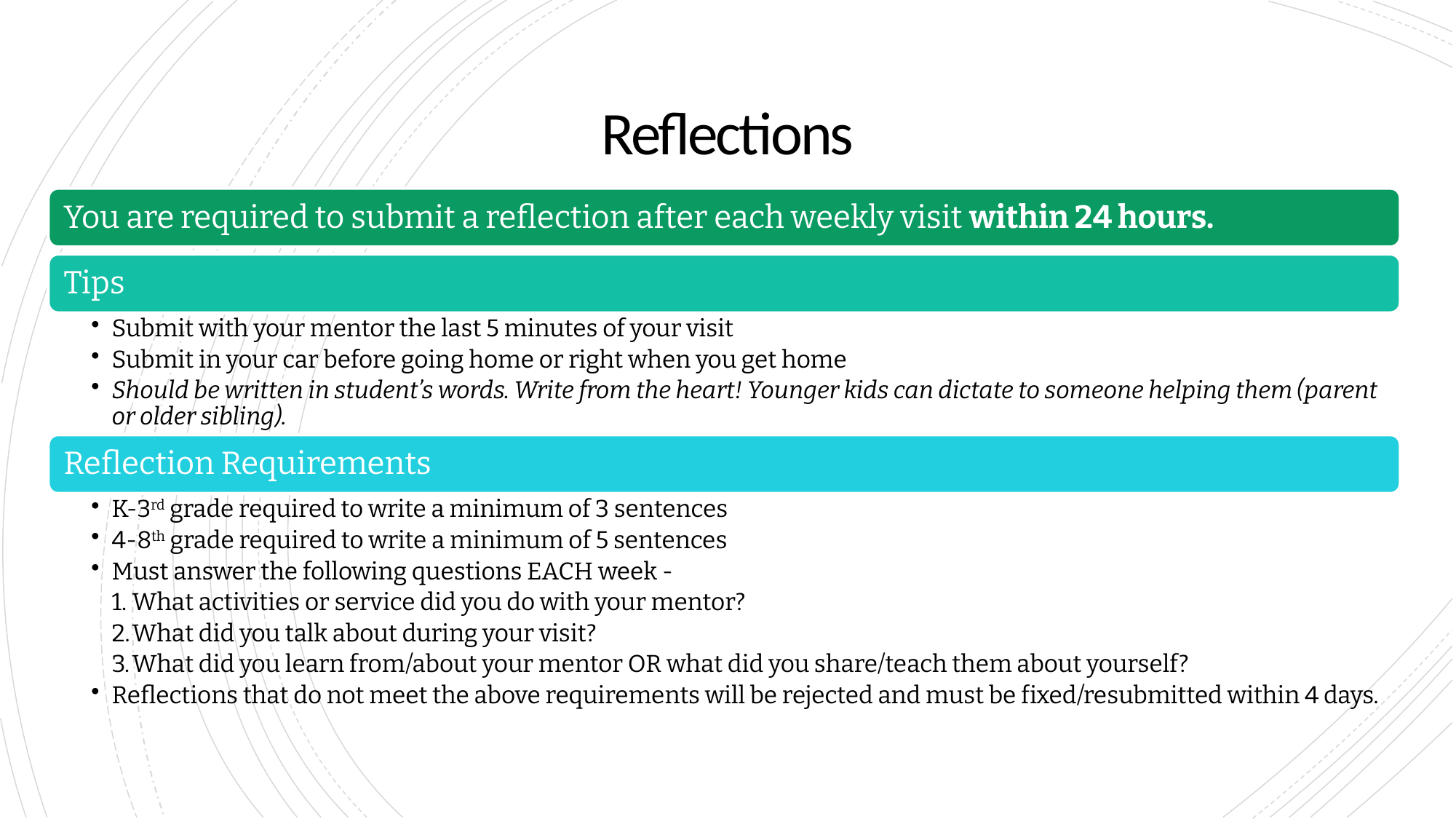

# Reflections
You are required to submit a reflection after each weekly visit within 24 hours.
Tips
Submit with your mentor the last 5 minutes of your visit
Submit in your car before going home or right when you get home
Should be written in student’s words. Write from the heart! Younger kids can dictate to someone helping them (parent or older sibling).
Reflection Requirements
K-3rd grade required to write a minimum of 3 sentences
4-8th grade required to write a minimum of 5 sentences
Must answer the following questions EACH week -
What activities or service did you do with your mentor?
What did you talk about during your visit?
What did you learn from/about your mentor OR what did you share/teach them about yourself?
Reflections that do not meet the above requirements will be rejected and must be fixed/resubmitted within 4 days.